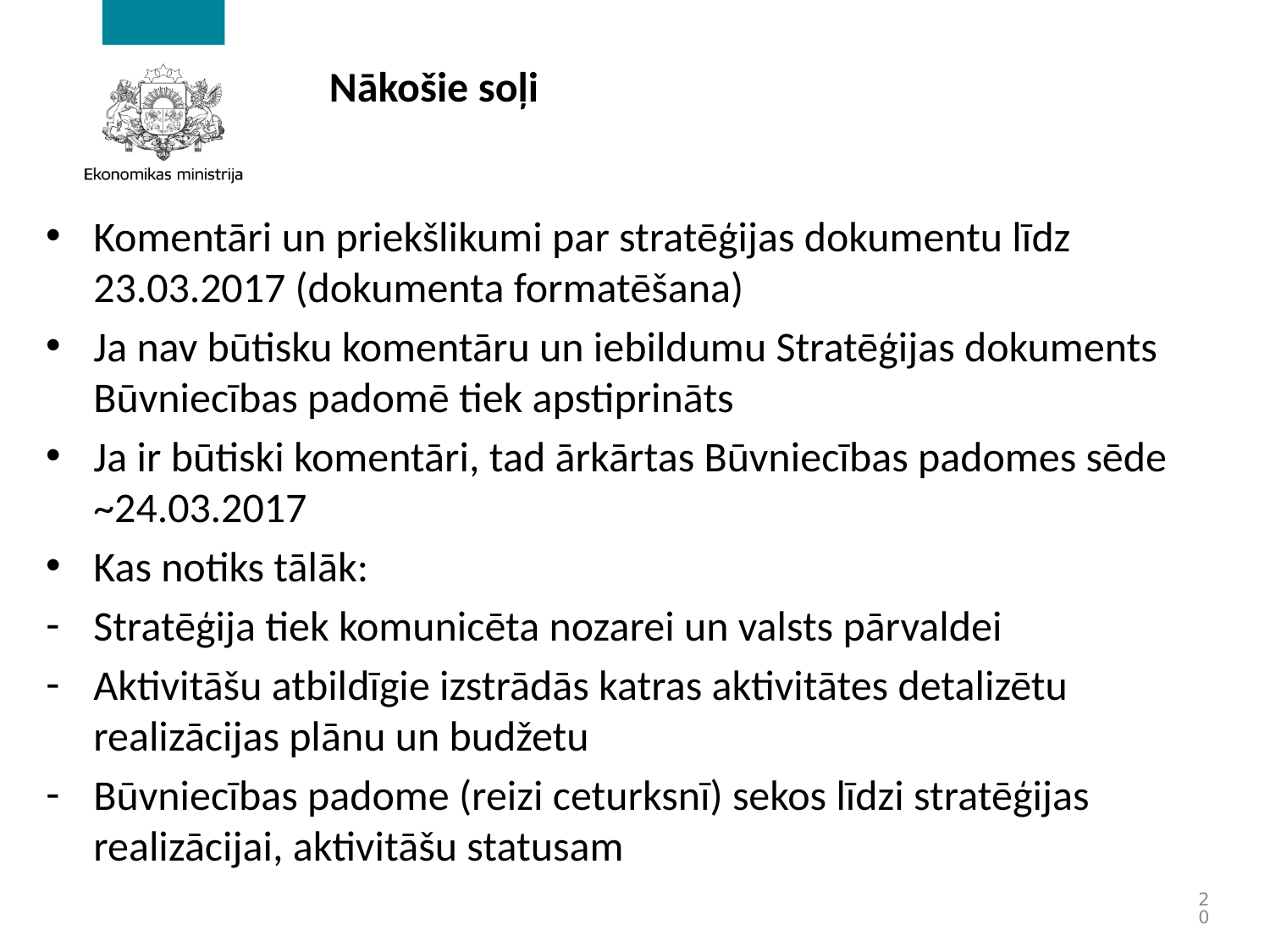

# Nākošie soļi
Komentāri un priekšlikumi par stratēģijas dokumentu līdz 23.03.2017 (dokumenta formatēšana)
Ja nav būtisku komentāru un iebildumu Stratēģijas dokuments Būvniecības padomē tiek apstiprināts
Ja ir būtiski komentāri, tad ārkārtas Būvniecības padomes sēde ~24.03.2017
Kas notiks tālāk:
Stratēģija tiek komunicēta nozarei un valsts pārvaldei
Aktivitāšu atbildīgie izstrādās katras aktivitātes detalizētu realizācijas plānu un budžetu
Būvniecības padome (reizi ceturksnī) sekos līdzi stratēģijas realizācijai, aktivitāšu statusam

20